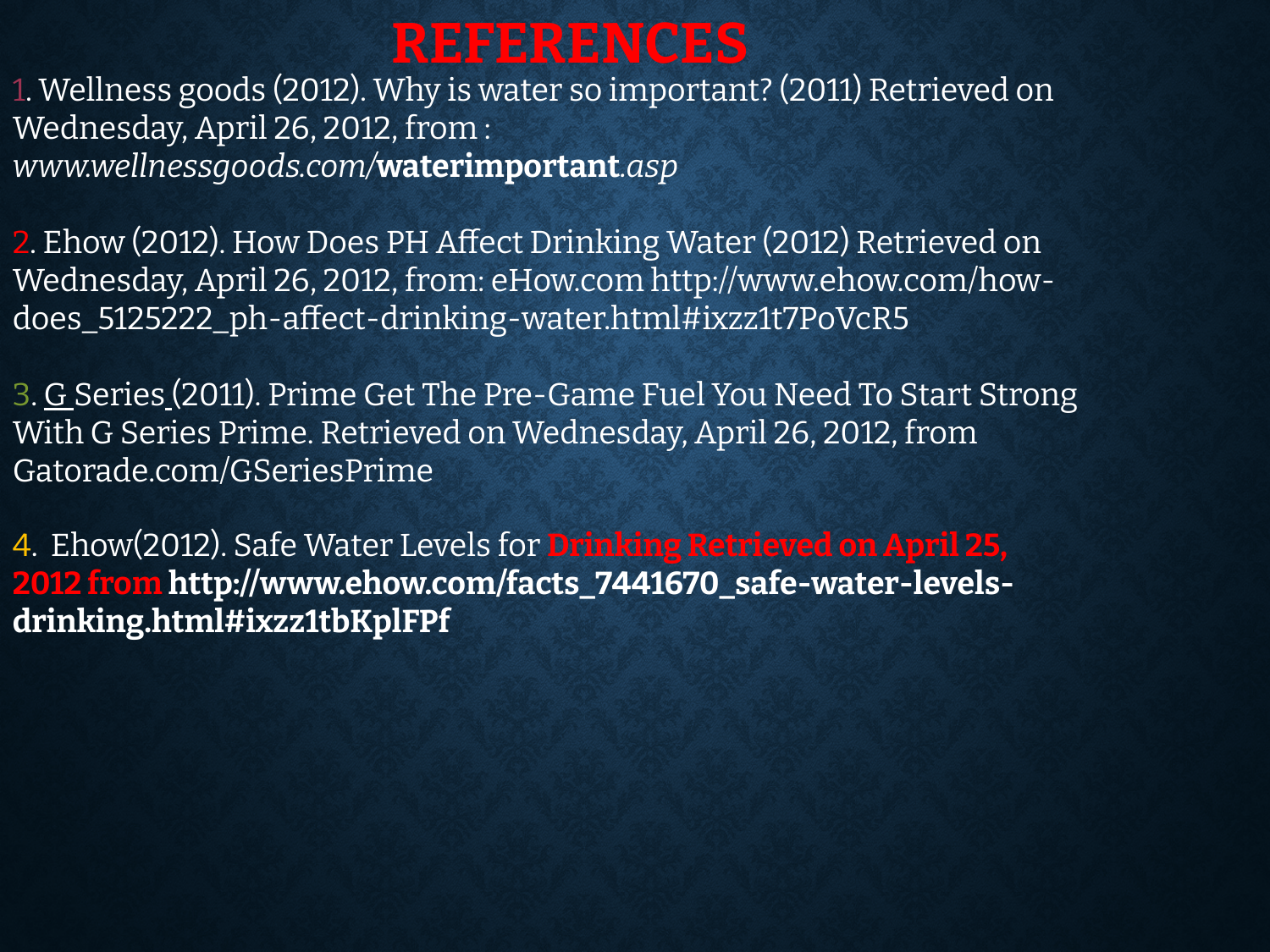

REFERENCES
1. Wellness goods (2012). Why is water so important? (2011) Retrieved on Wednesday, April 26, 2012, from : www.wellnessgoods.com/waterimportant.asp

2. Ehow (2012). How Does PH Affect Drinking Water (2012) Retrieved on Wednesday, April 26, 2012, from: eHow.com http://www.ehow.com/how-does_5125222_ph-affect-drinking-water.html#ixzz1t7PoVcR5

3. G Series (2011). Prime Get The Pre-Game Fuel You Need To Start Strong With G Series Prime. Retrieved on Wednesday, April 26, 2012, from Gatorade.com/GSeriesPrime

4.  Ehow(2012). Safe Water Levels for Drinking Retrieved on April 25, 2012 from http://www.ehow.com/facts_7441670_safe-water-levels-drinking.html#ixzz1tbKplFPf